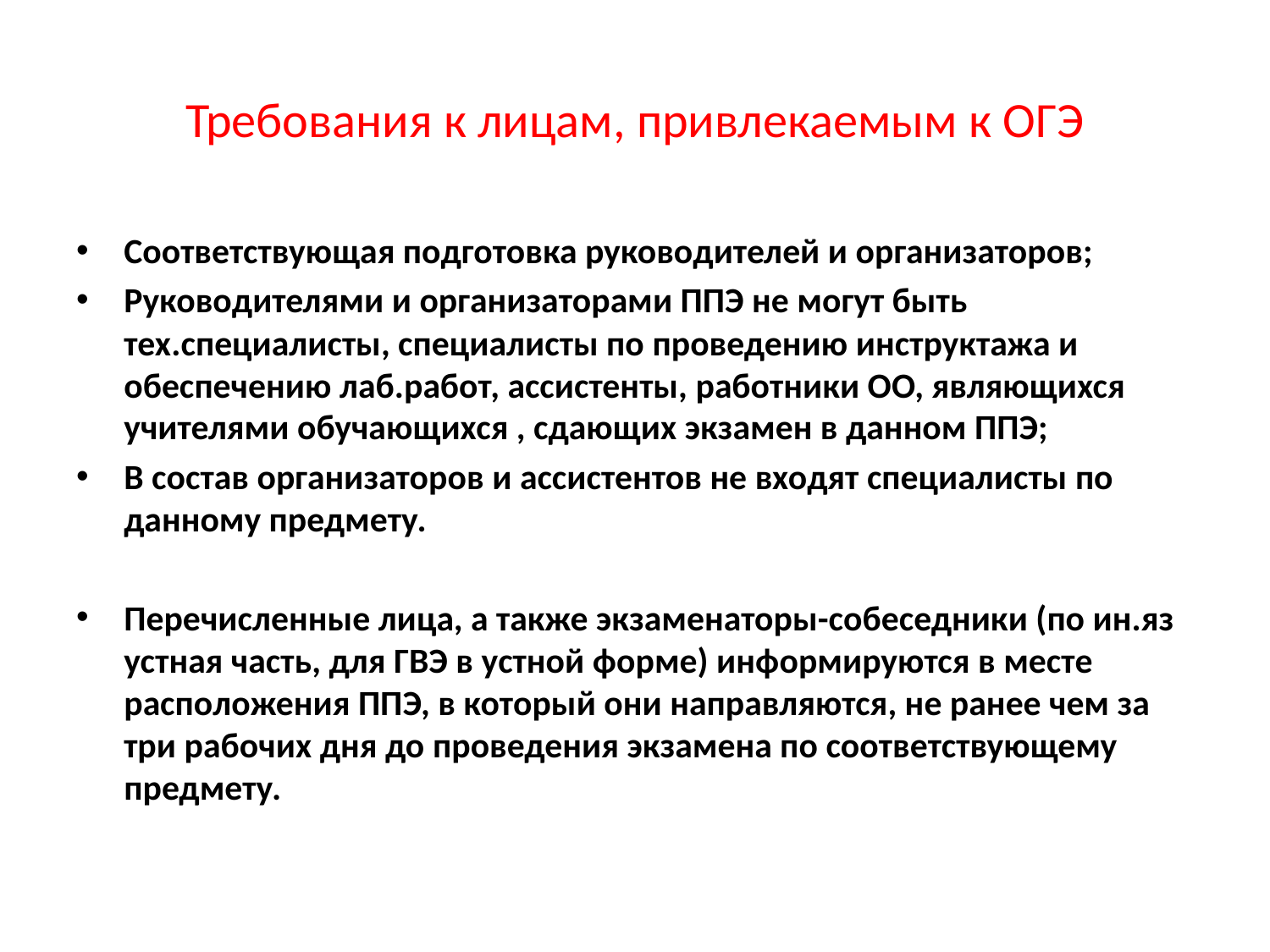

# Требования к лицам, привлекаемым к ОГЭ
Соответствующая подготовка руководителей и организаторов;
Руководителями и организаторами ППЭ не могут быть тех.специалисты, специалисты по проведению инструктажа и обеспечению лаб.работ, ассистенты, работники ОО, являющихся учителями обучающихся , сдающих экзамен в данном ППЭ;
В состав организаторов и ассистентов не входят специалисты по данному предмету.

Перечисленные лица, а также экзаменаторы-собеседники (по ин.яз устная часть, для ГВЭ в устной форме) информируются в месте расположения ППЭ, в который они направляются, не ранее чем за три рабочих дня до проведения экзамена по соответствующему предмету.